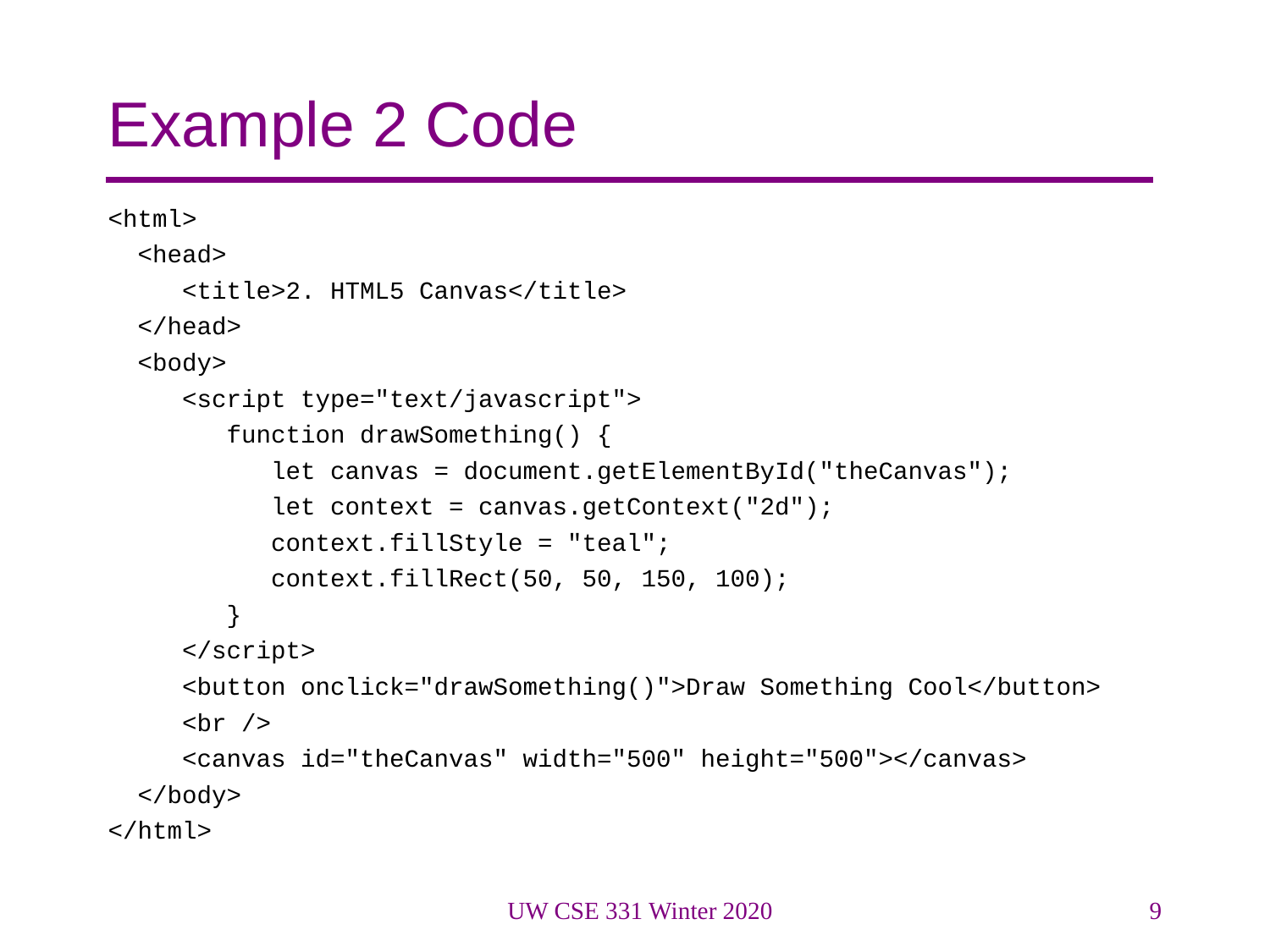

# Example 2 Code
<html>
  <head>
     <title>2. HTML5 Canvas</title>
  </head>
  <body>
     <script type="text/javascript">
        function drawSomething() {
           let canvas = document.getElementById("theCanvas");
           let context = canvas.getContext("2d");
           context.fillStyle = "teal";
           context.fillRect(50, 50, 150, 100);
        }
     </script>
     <button onclick="drawSomething()">Draw Something Cool</button>
     <br />
     <canvas id="theCanvas" width="500" height="500"></canvas>
  </body>
</html>

UW CSE 331 Winter 2020
9